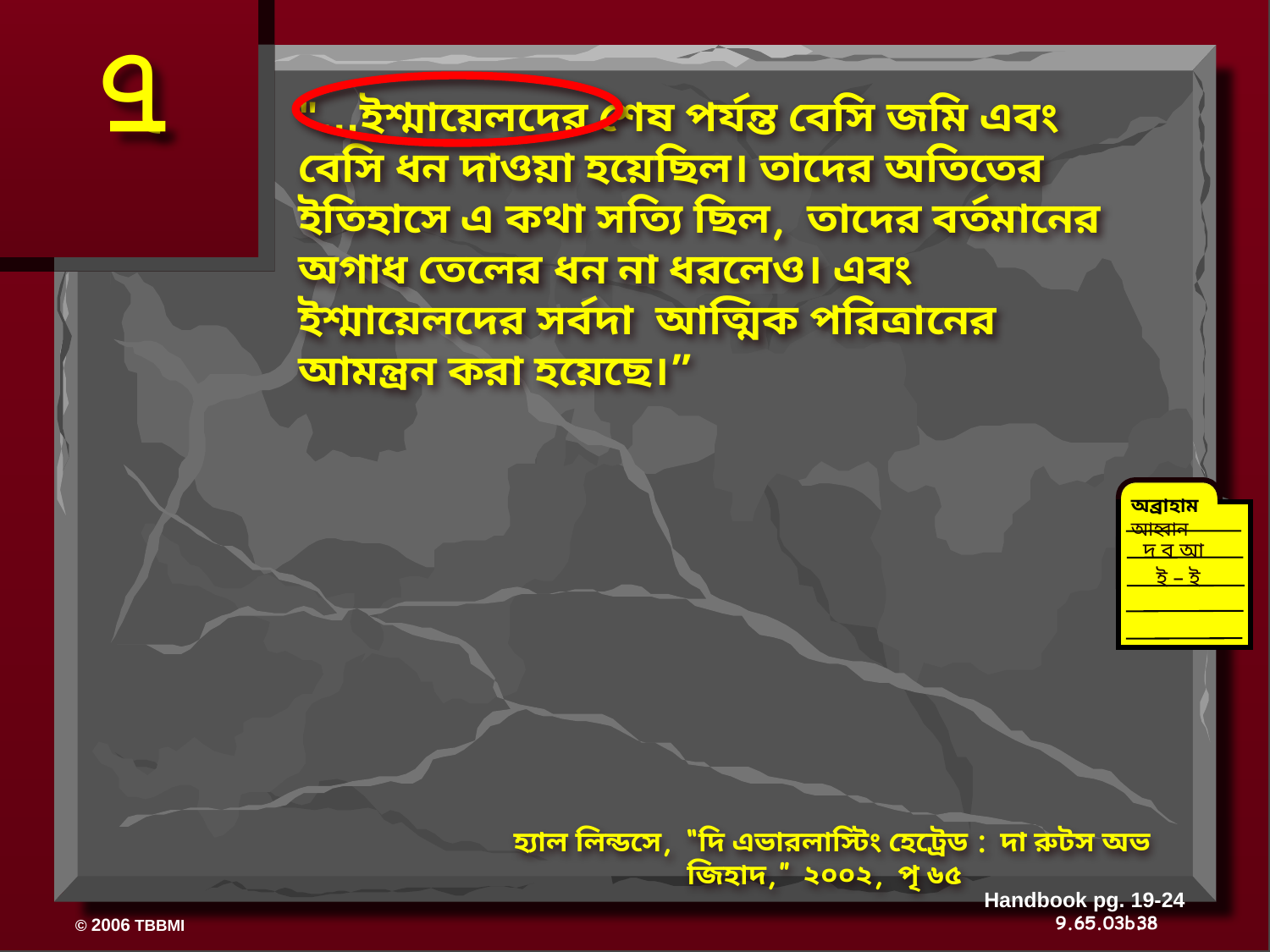

৭

"…ইশ্মায়েলদের শেষ পর্যন্ত বেসি জমি এবং বেসি ধন দাওয়া হয়েছিল। তাদের অতিতের ইতিহাসে এ কথা সত্যি ছিল, তাদের বর্তমানের অগাধ তেলের ধন না ধরলেও। এবং  ইশ্মায়েলদের সর্বদা  আত্মিক পরিত্রানের   আমন্ত্রন করা হয়েছে।”

অব্রাহাম
আহ্বান

দ ব আ

ই – ই

হ্যাল লিন্ডসে, “দি এভারলাস্টিং হেট্রেড : দা রুটস অভ জিহাদ,” ২০০২, পৃ ৬৫
Handbook pg. 19-24
38